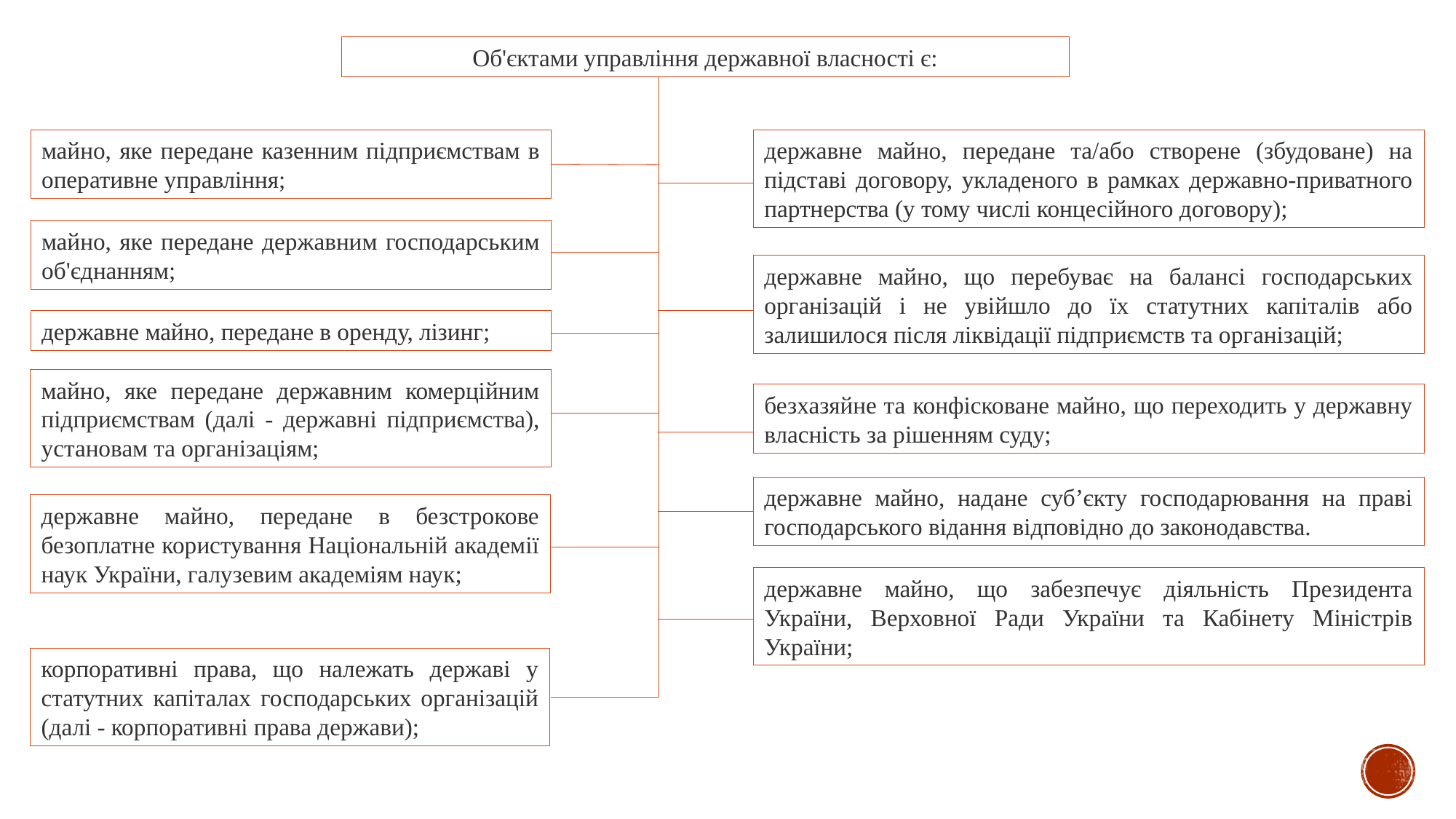

Об'єктами управління державної власності є:
майно, яке передане казенним підприємствам в оперативне управління;
державне майно, передане та/або створене (збудоване) на підставі договору, укладеного в рамках державно-приватного партнерства (у тому числі концесійного договору);
майно, яке передане державним господарським об'єднанням;
державне майно, що перебуває на балансі господарських організацій і не увійшло до їх статутних капіталів або залишилося після ліквідації підприємств та організацій;
державне майно, передане в оренду, лізинг;
майно, яке передане державним комерційним підприємствам (далі - державні підприємства), установам та організаціям;
безхазяйне та конфісковане майно, що переходить у державну власність за рішенням суду;
державне майно, надане суб’єкту господарювання на праві господарського відання відповідно до законодавства.
державне майно, передане в безстрокове безоплатне користування Національній академії наук України, галузевим академіям наук;
державне майно, що забезпечує діяльність Президента України, Верховної Ради України та Кабінету Міністрів України;
корпоративні права, що належать державі у статутних капіталах господарських організацій (далі - корпоративні права держави);